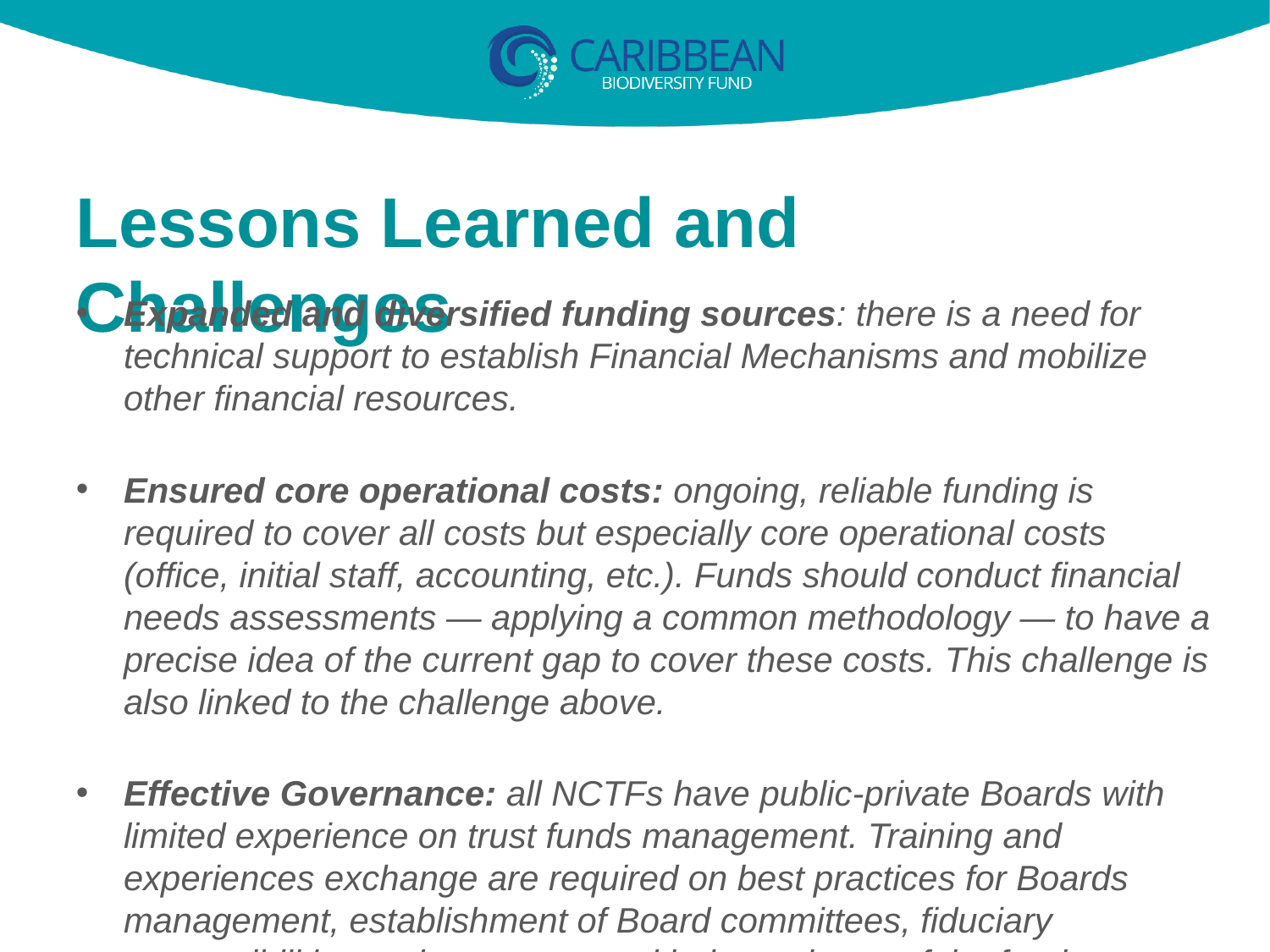

# Lessons Learned and Challenges
Fondo Adaptación
Expanded and diversified funding sources: there is a need for technical support to establish Financial Mechanisms and mobilize other financial resources.
Ensured core operational costs: ongoing, reliable funding is required to cover all costs but especially core operational costs (office, initial staff, accounting, etc.). Funds should conduct financial needs assessments — applying a common methodology — to have a precise idea of the current gap to cover these costs. This challenge is also linked to the challenge above.
Effective Governance: all NCTFs have public-private Boards with limited experience on trust funds management. Training and experiences exchange are required on best practices for Boards management, establishment of Board committees, fiduciary responsibilities and autonomy and independence of the fund.